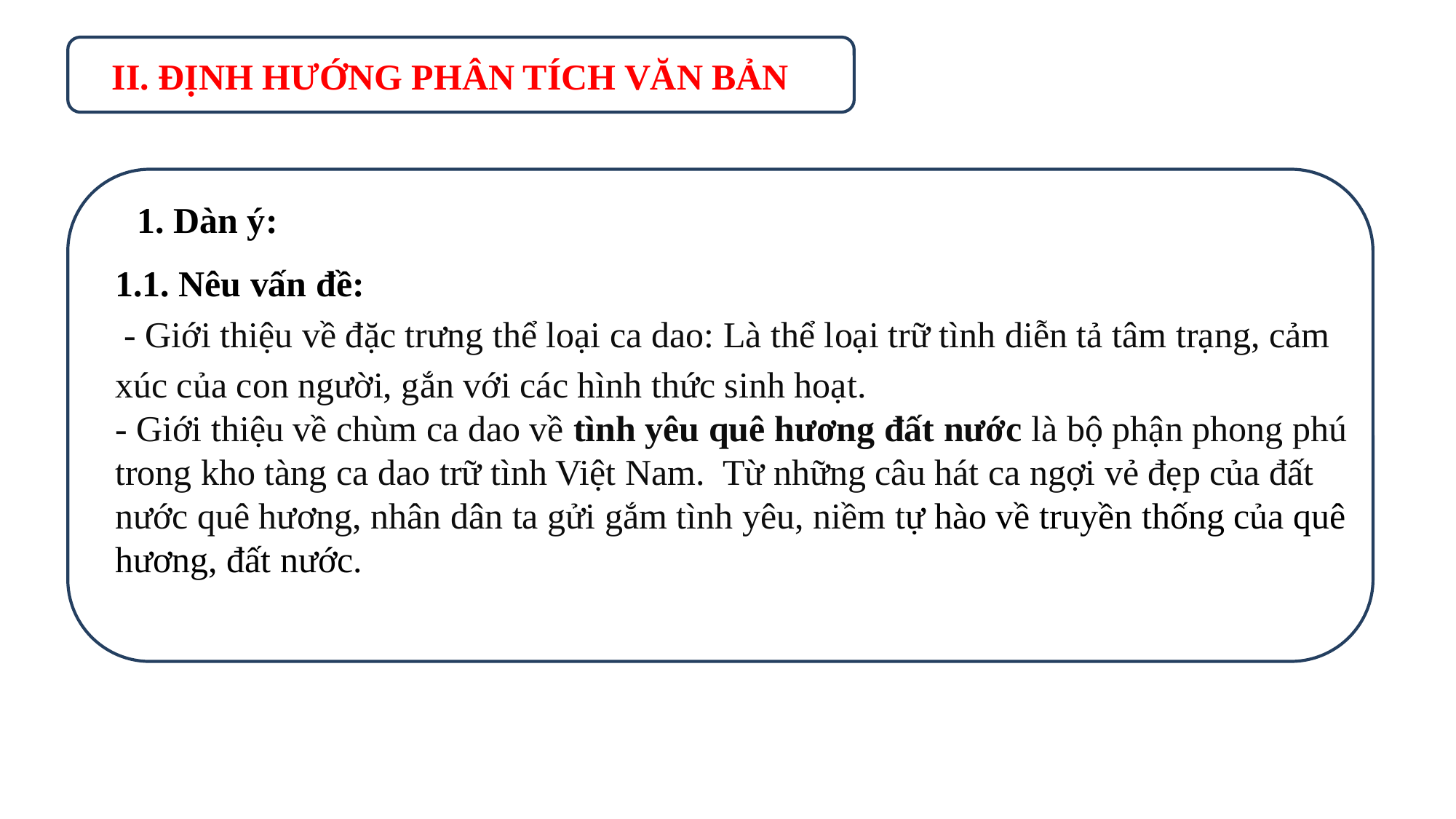

II. ĐỊNH HƯỚNG PHÂN TÍCH VĂN BẢN

1. Dàn ý:
1.1. Nêu vấn đề:
 - Giới thiệu về đặc trưng thể loại ca dao: Là thể loại trữ tình diễn tả tâm trạng, cảm xúc của con người, gắn với các hình thức sinh hoạt.
- Giới thiệu về chùm ca dao về tình yêu quê hương đất nước là bộ phận phong phú trong kho tàng ca dao trữ tình Việt Nam.  Từ những câu hát ca ngợi vẻ đẹp của đất nước quê hương, nhân dân ta gửi gắm tình yêu, niềm tự hào về truyền thống của quê hương, đất nước.